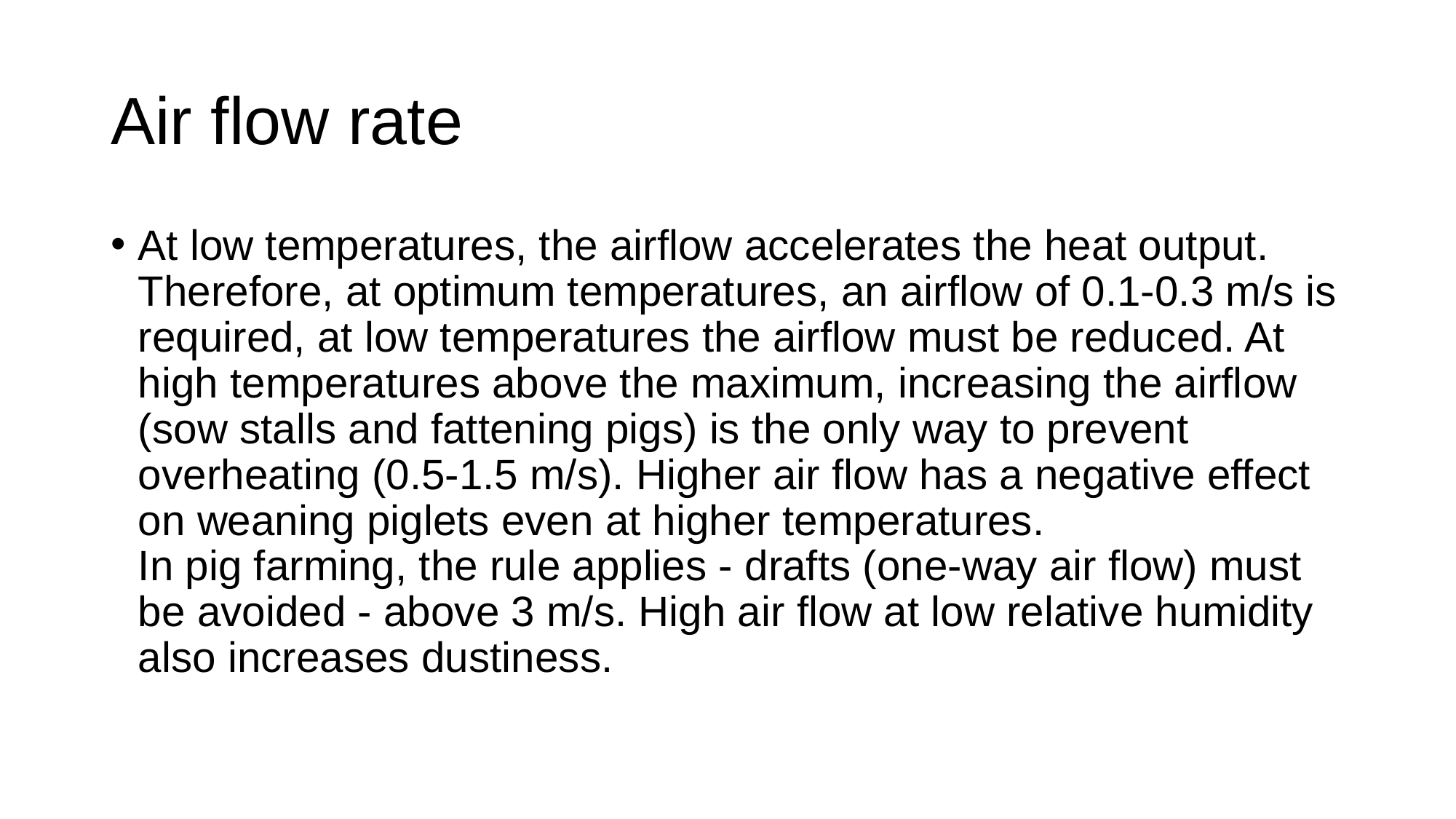

# Air flow rate
At low temperatures, the airflow accelerates the heat output. Therefore, at optimum temperatures, an airflow of 0.1-0.3 m/s is required, at low temperatures the airflow must be reduced. At high temperatures above the maximum, increasing the airflow (sow stalls and fattening pigs) is the only way to prevent overheating (0.5-1.5 m/s). Higher air flow has a negative effect on weaning piglets even at higher temperatures.
In pig farming, the rule applies - drafts (one-way air flow) must be avoided - above 3 m/s. High air flow at low relative humidity also increases dustiness.